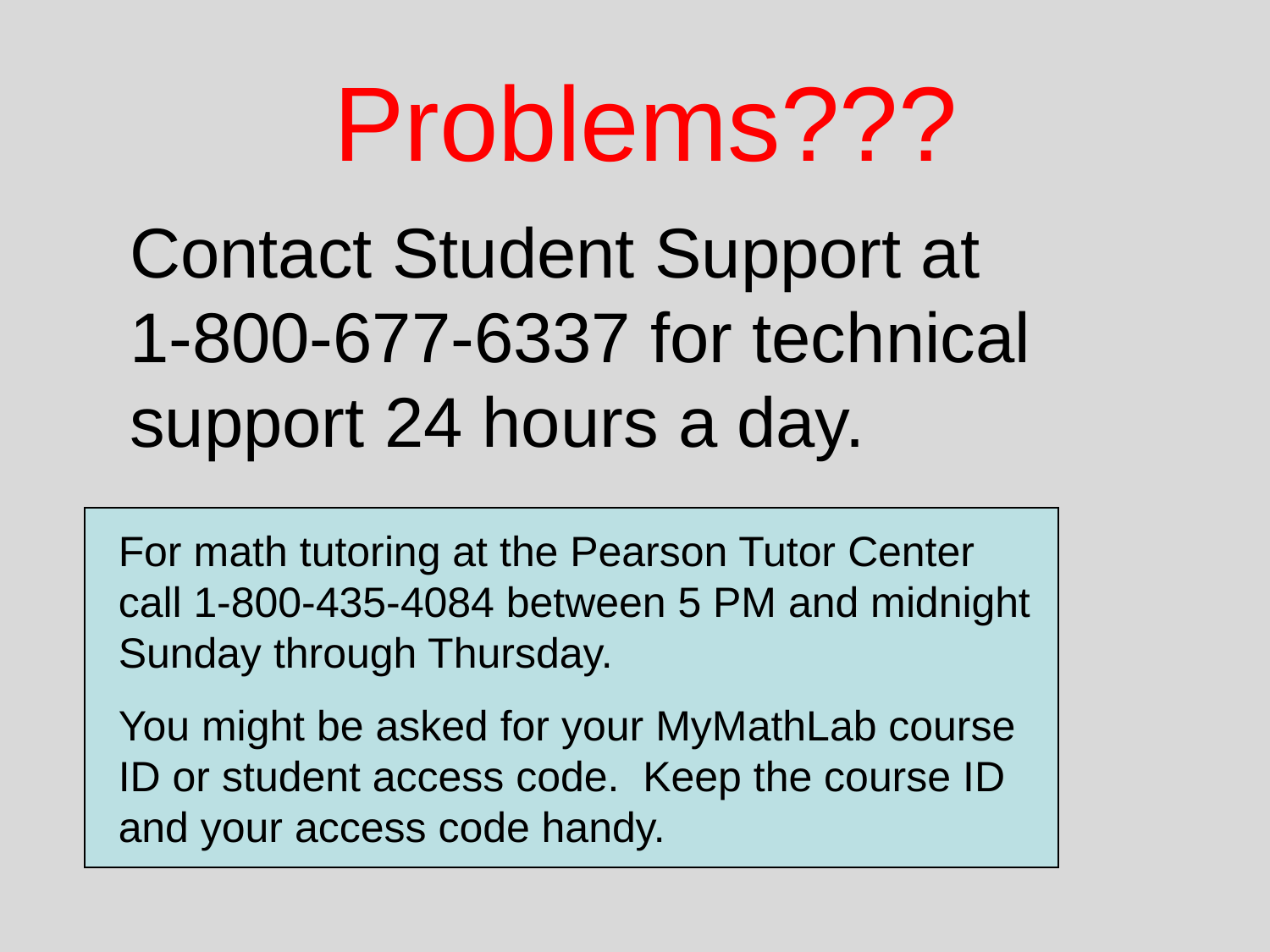

Problems???
Contact Student Support at
1-800-677-6337 for technical
support 24 hours a day.

For math tutoring at the Pearson Tutor Center call 1-800-435-4084 between 5 PM and midnight Sunday through Thursday.
You might be asked for your MyMathLab course ID or student access code.  Keep the course ID and your access code handy.